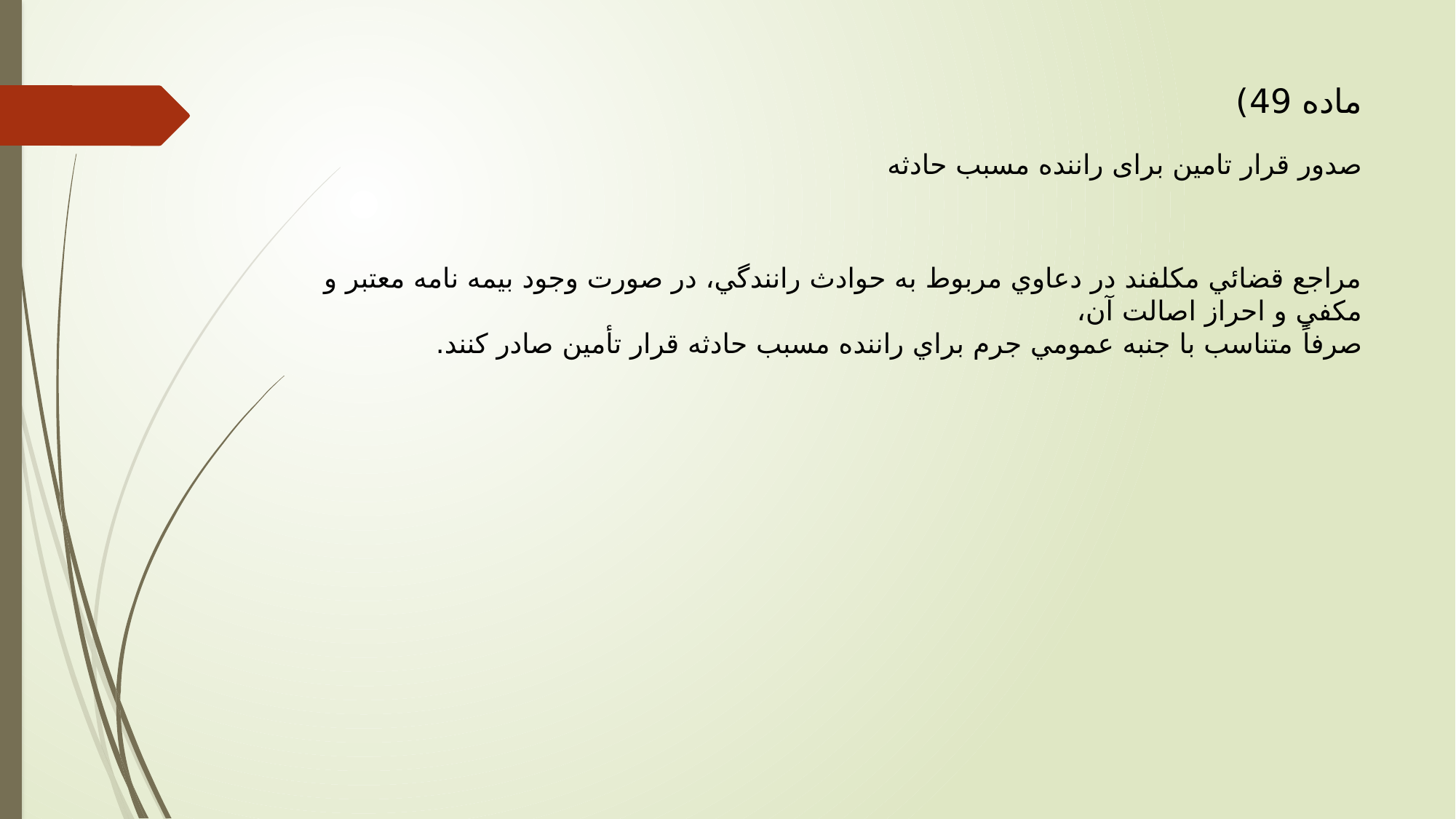

# ماده 49) صدور قرار تامین برای راننده مسبب حادثه
مراجع قضائي مكلفند در دعاوي مربوط به حوادث رانندگي، در صورت وجود بيمه نامه معتبر و مكفي و احراز اصالت آن،
صرفاً متناسب با جنبه عمومي جرم براي راننده مسبب حادثه قرار تأمين صادر كنند.